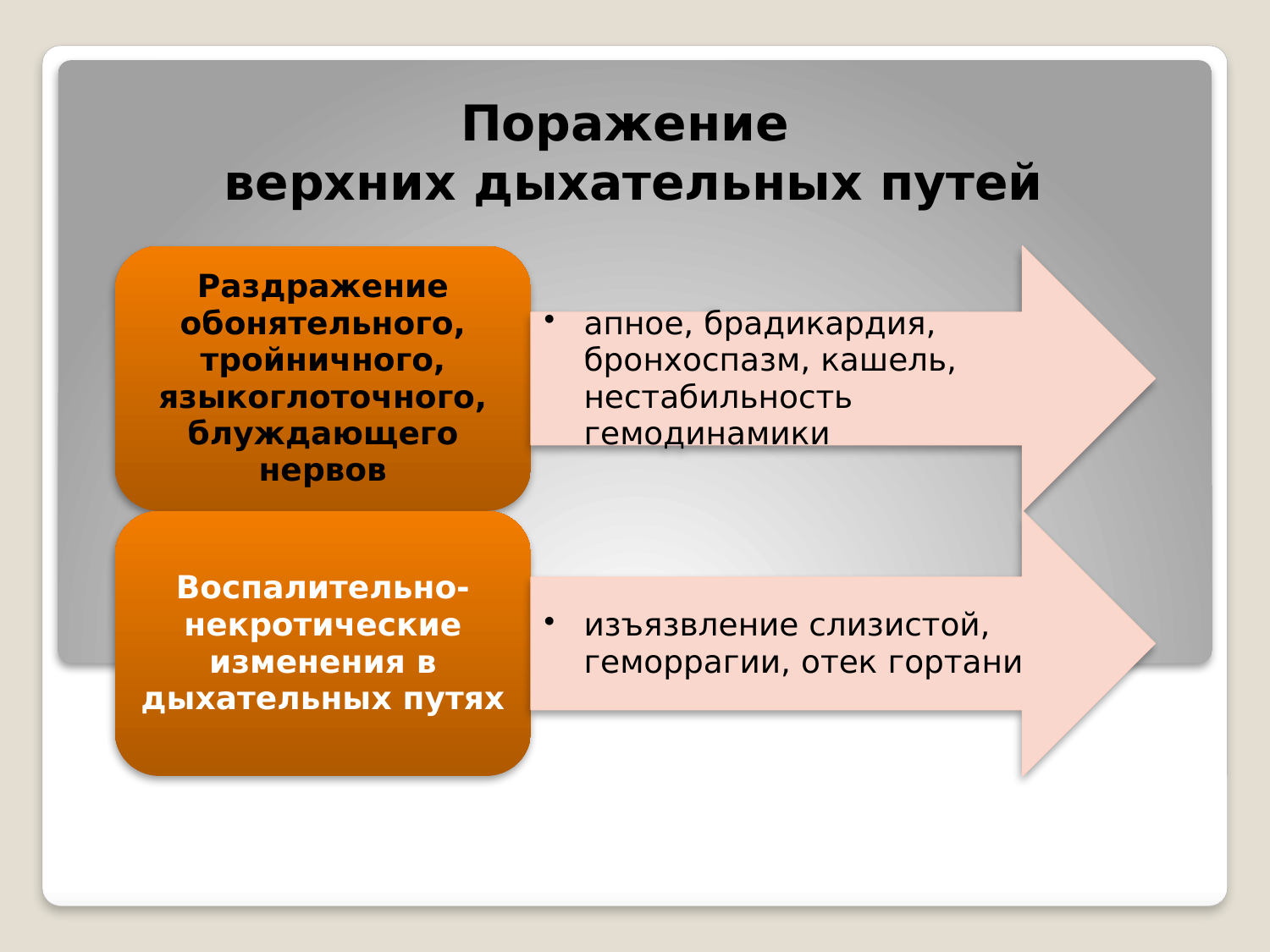

# Поражение верхних дыхательных путей
Раздражение обонятельного, тройничного, языкоглоточного, блуждающего нервов
апное, брадикардия, бронхоспазм, кашель, нестабильность гемодинамики
Воспалительно-некротические изменения в дыхательных путях
изъязвление слизистой, геморрагии, отек гортани